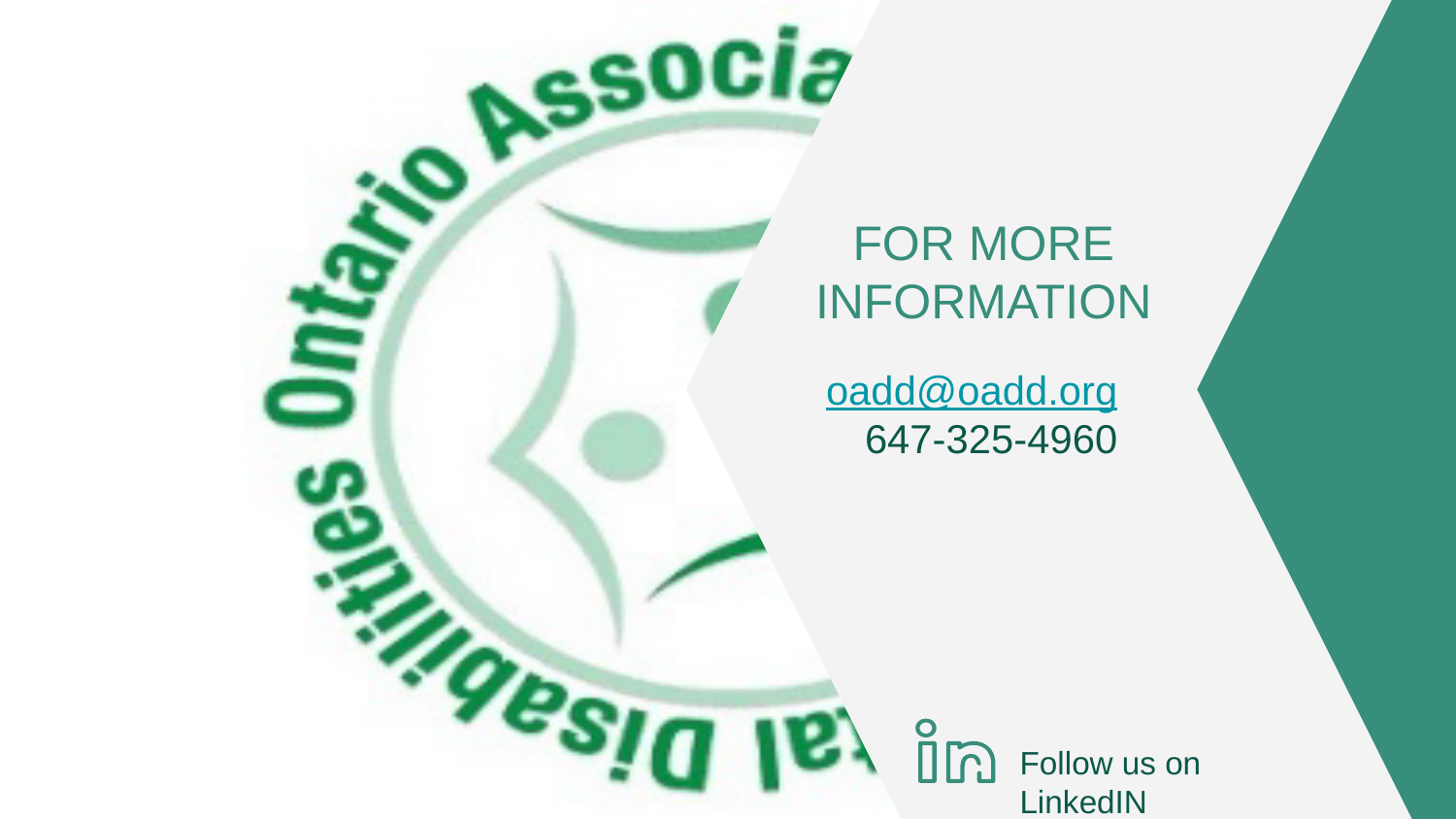

# FOR MORE INFORMATION
oadd@oadd.org
647-325-4960

Follow us on LinkedIN